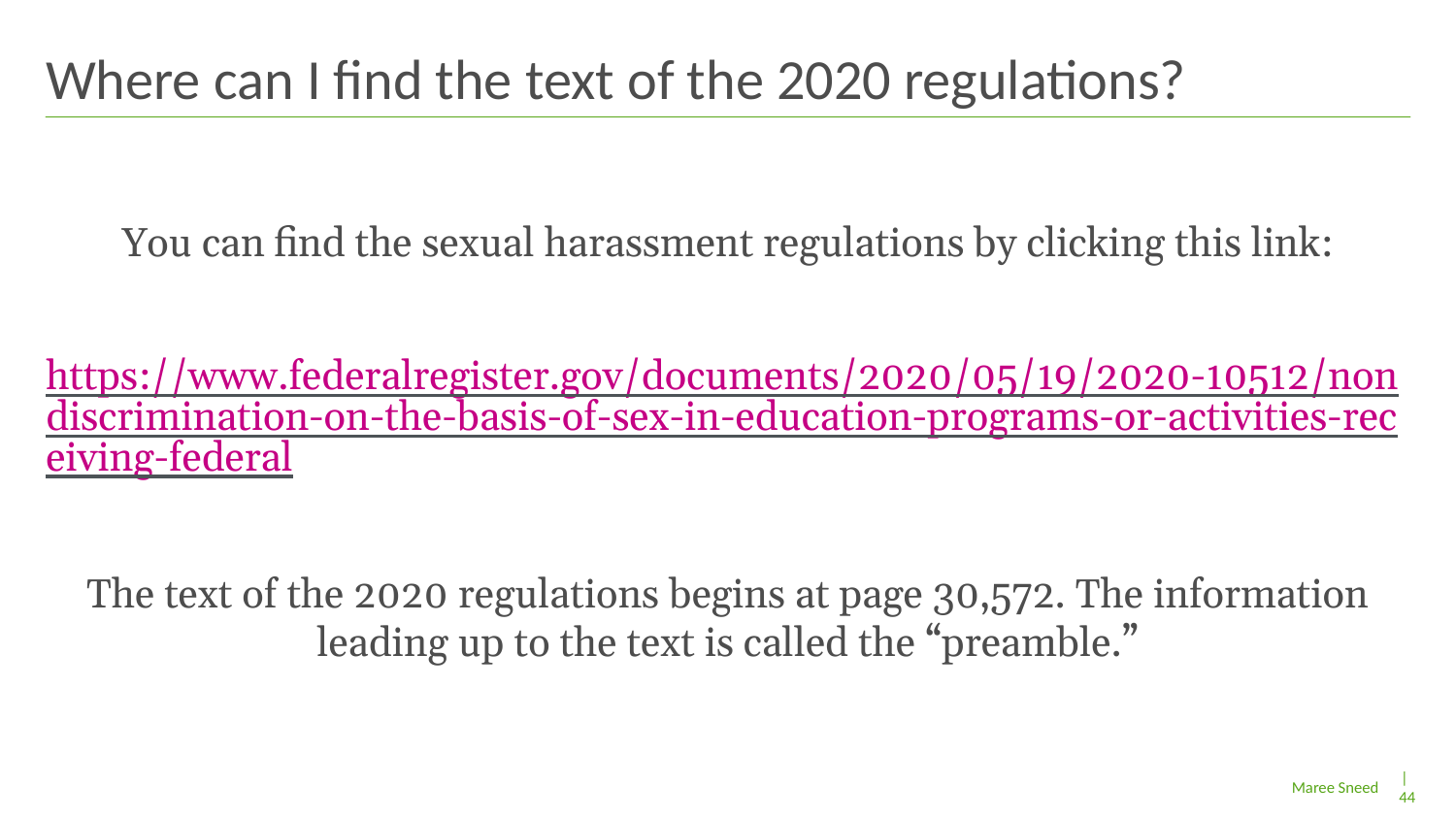

# Where can I find the text of the 2020 regulations?

You can find the sexual harassment regulations by clicking this link:

https://www.federalregister.gov/documents/2020/05/19/2020-10512/nondiscrimination-on-the-basis-of-sex-in-education-programs-or-activities-receiving-federal

The text of the 2020 regulations begins at page 30,572. The information leading up to the text is called the “preamble.”
|  44
Maree Sneed